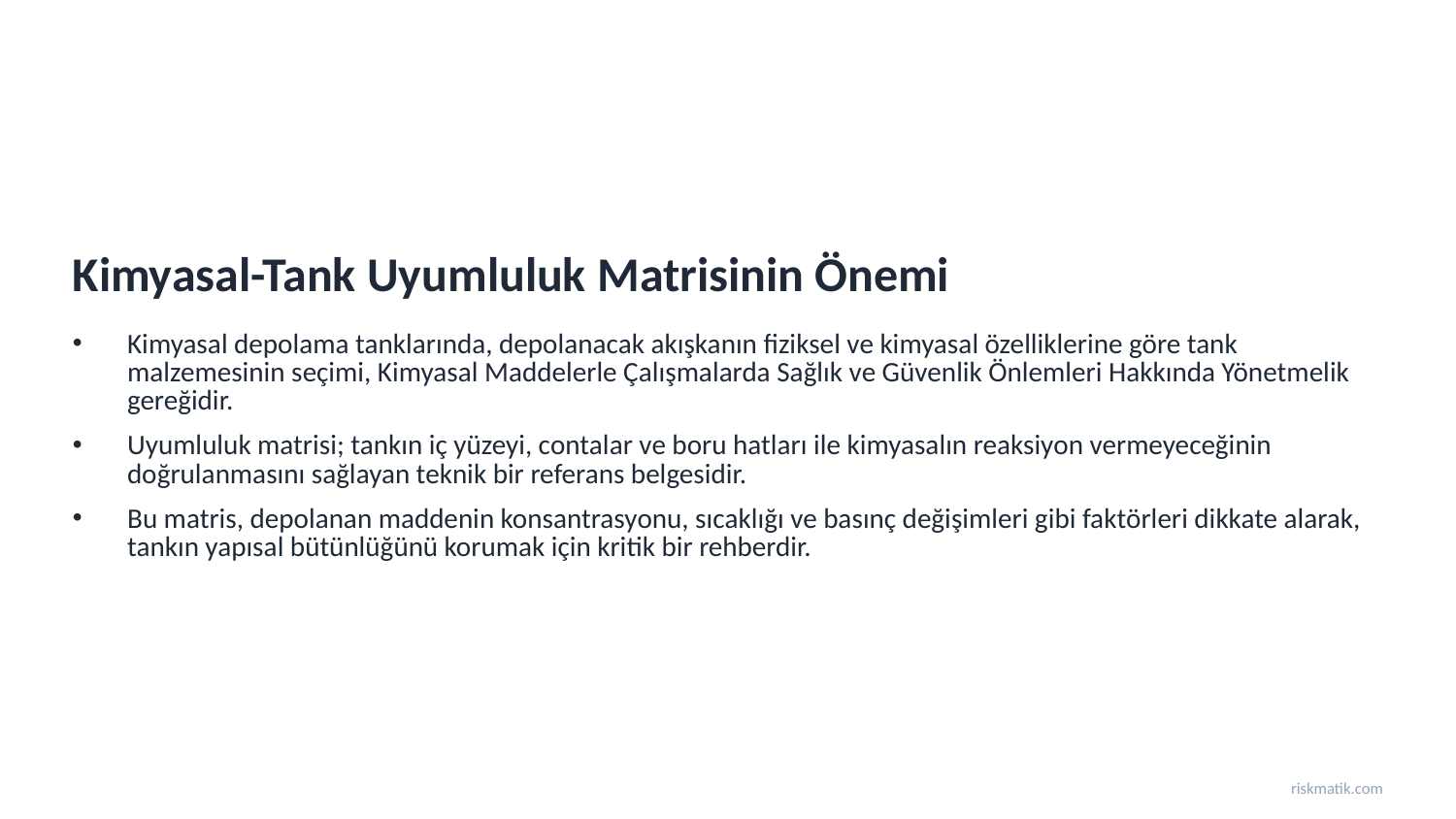

Kimyasal-Tank Uyumluluk Matrisinin Önemi
Kimyasal depolama tanklarında, depolanacak akışkanın fiziksel ve kimyasal özelliklerine göre tank malzemesinin seçimi, Kimyasal Maddelerle Çalışmalarda Sağlık ve Güvenlik Önlemleri Hakkında Yönetmelik gereğidir.
Uyumluluk matrisi; tankın iç yüzeyi, contalar ve boru hatları ile kimyasalın reaksiyon vermeyeceğinin doğrulanmasını sağlayan teknik bir referans belgesidir.
Bu matris, depolanan maddenin konsantrasyonu, sıcaklığı ve basınç değişimleri gibi faktörleri dikkate alarak, tankın yapısal bütünlüğünü korumak için kritik bir rehberdir.
riskmatik.com